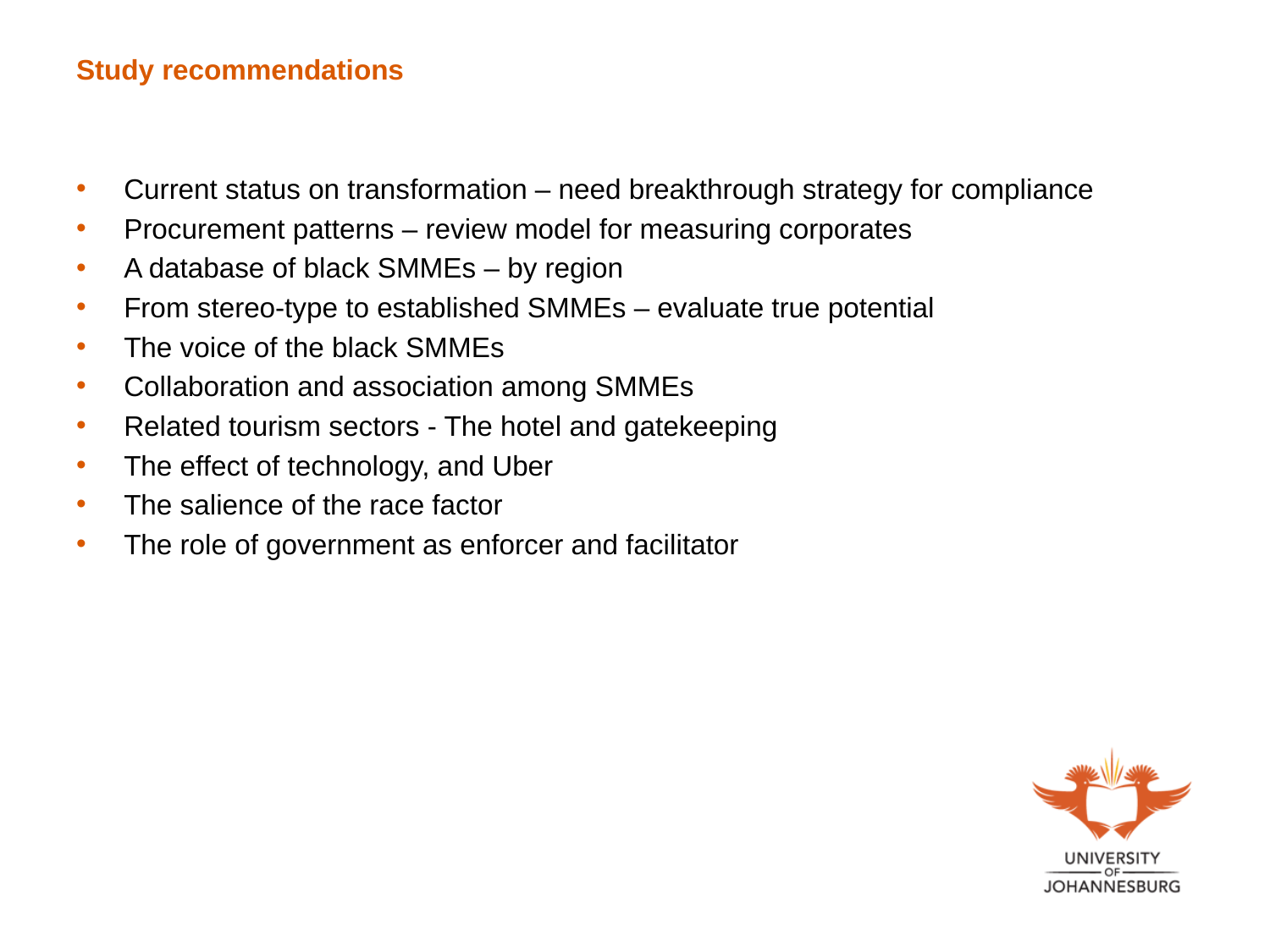

# Study recommendations
Current status on transformation – need breakthrough strategy for compliance
Procurement patterns – review model for measuring corporates
A database of black SMMEs – by region
From stereo-type to established SMMEs – evaluate true potential
The voice of the black SMMEs
Collaboration and association among SMMEs
Related tourism sectors - The hotel and gatekeeping
The effect of technology, and Uber
The salience of the race factor
The role of government as enforcer and facilitator